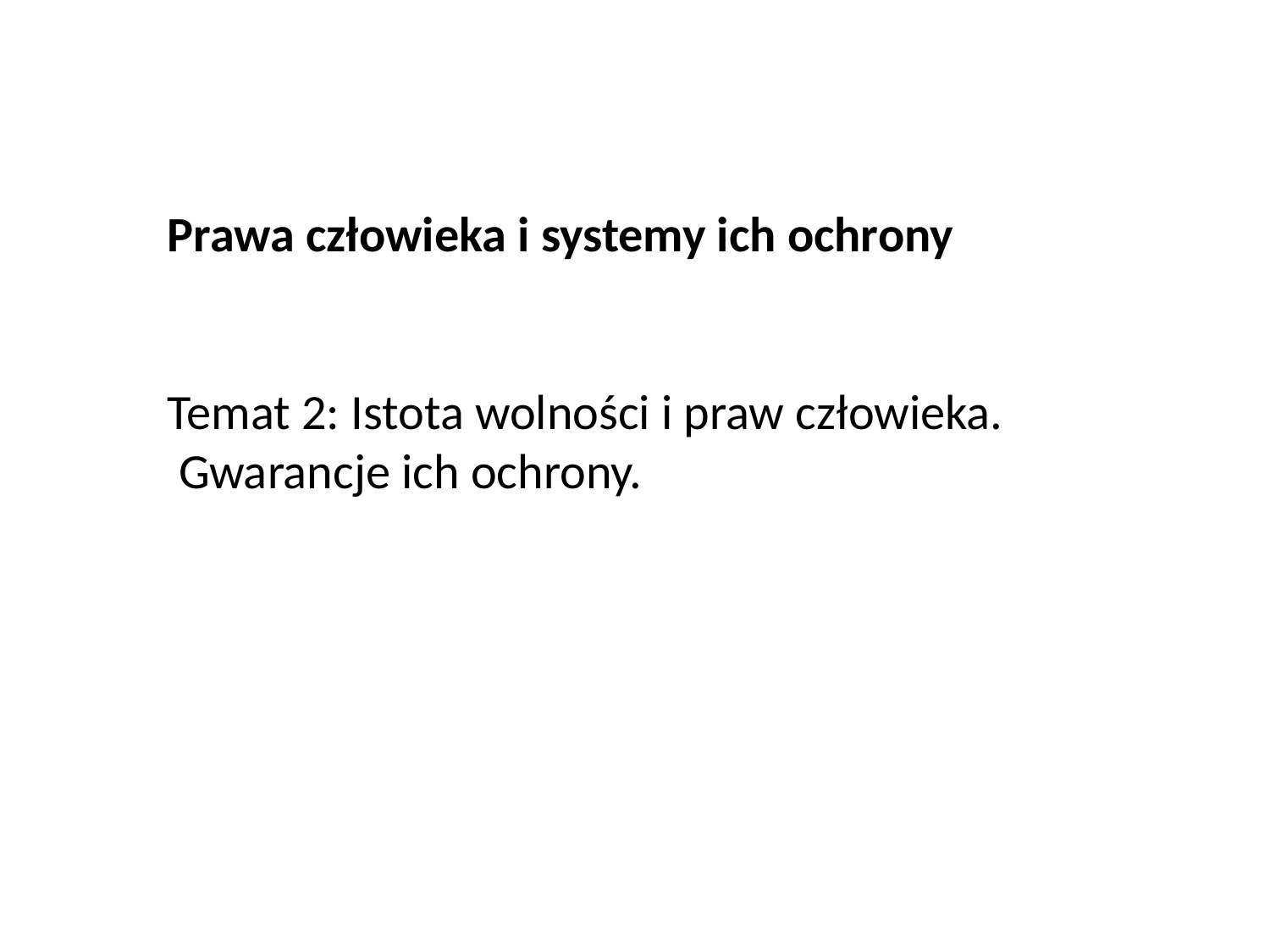

Prawa człowieka i systemy ich ochrony

Temat 2: Istota wolności i praw człowieka.
 Gwarancje ich ochrony.